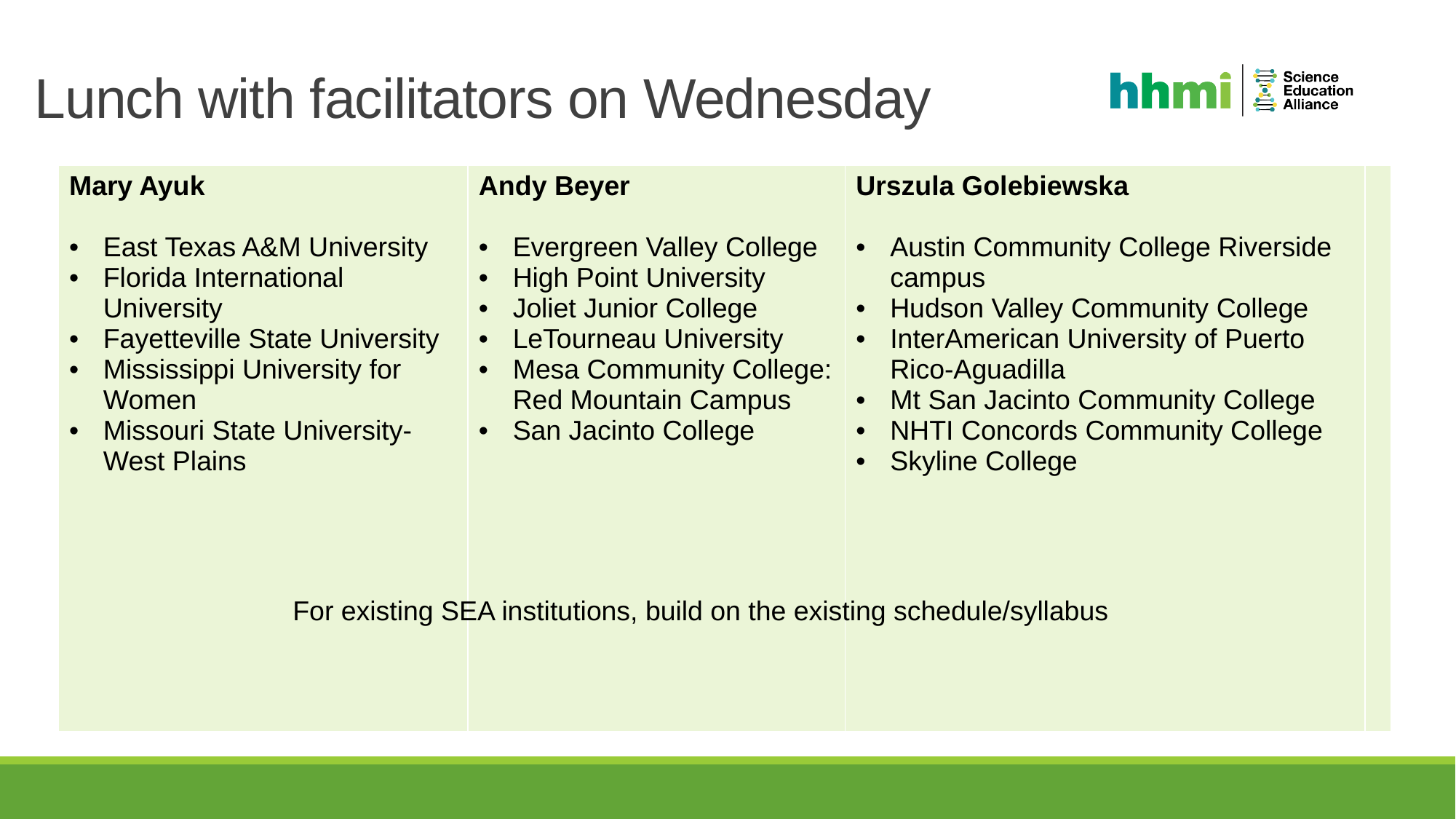

# Lunch with facilitators on Wednesday
| Mary Ayuk East Texas A&M University Florida International University Fayetteville State University Mississippi University for Women Missouri State University-West Plains | Andy Beyer Evergreen Valley College High Point University Joliet Junior College LeTourneau University Mesa Community College: Red Mountain Campus San Jacinto College | Urszula Golebiewska Austin Community College Riverside campus Hudson Valley Community College InterAmerican University of Puerto Rico-Aguadilla Mt San Jacinto Community College NHTI Concords Community College Skyline College |  |
| --- | --- | --- | --- |
For existing SEA institutions, build on the existing schedule/syllabus